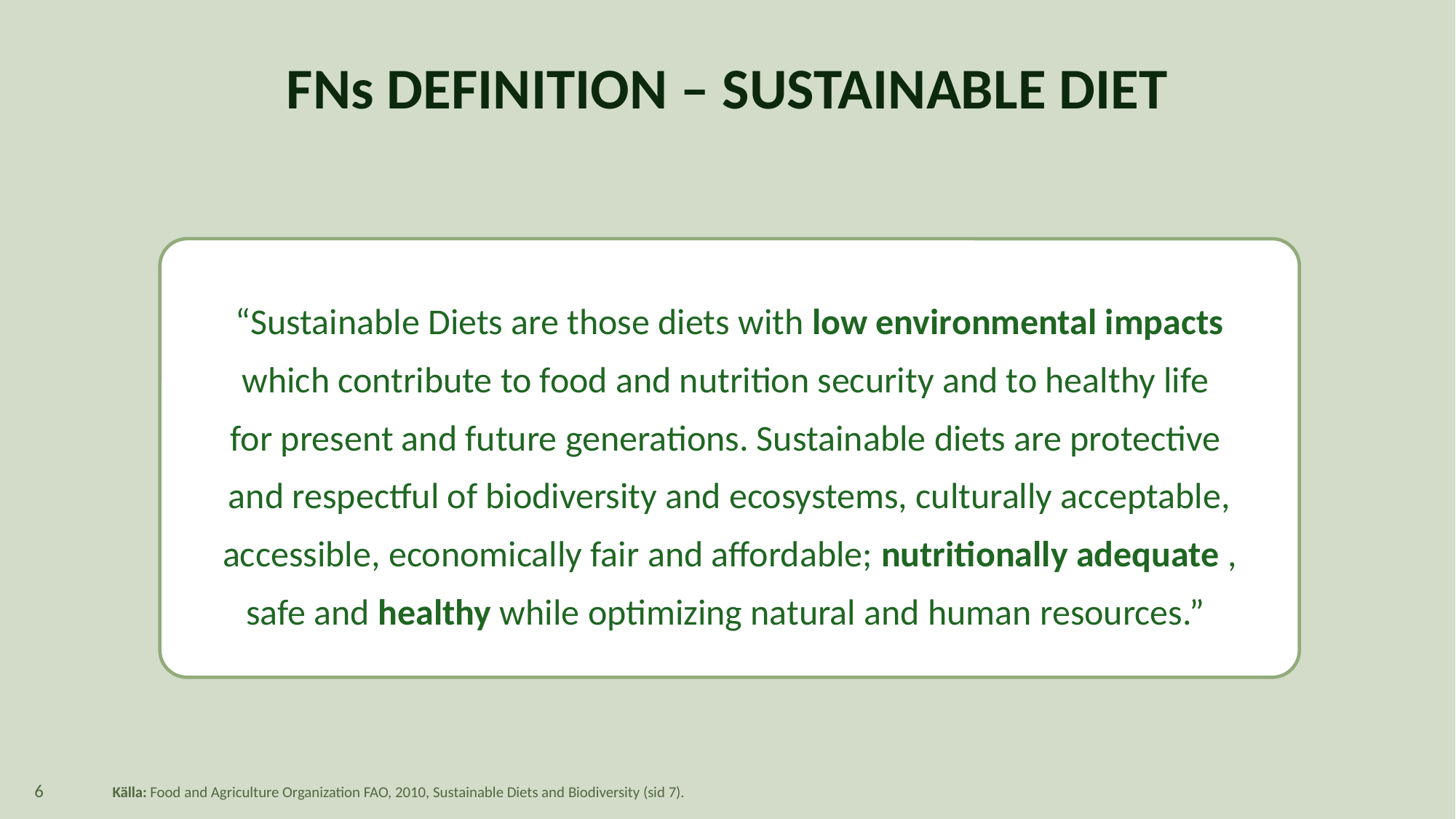

Definition av Hållbart ätande 6
# FNs DEFINITION – SUSTAINABLE DIET
“Sustainable Diets are those diets with low environmental impacts which contribute to food and nutrition security and to healthy life
for present and future generations. Sustainable diets are protective
and respectful of biodiversity and ecosystems, culturally acceptable, accessible, economically fair and affordable; nutritionally adequate , safe and healthy while optimizing natural and human resources.”
Källa: Food and Agriculture Organization FAO, 2010, Sustainable Diets and Biodiversity (sid 7).
6